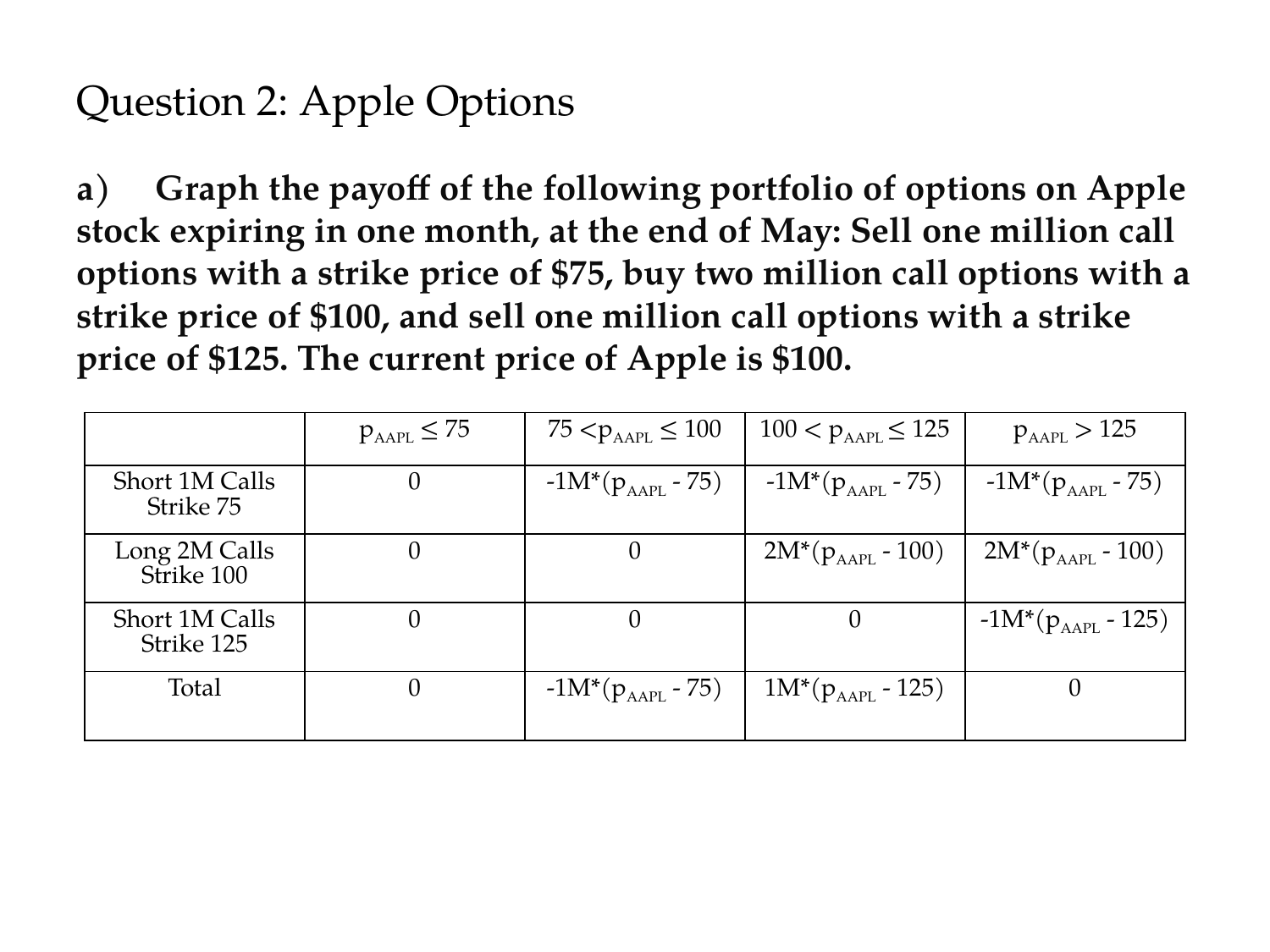

# Question 2: Apple Options
a)     Graph the payoff of the following portfolio of options on Apple stock expiring in one month, at the end of May: Sell one million call options with a strike price of $75, buy two million call options with a strike price of $100, and sell one million call options with a strike price of $125. The current price of Apple is $100.
|  | pAAPL ≤ 75 | 75 <pAAPL ≤ 100 | 100 < pAAPL ≤ 125 | pAAPL > 125 |
| --- | --- | --- | --- | --- |
| Short 1M Calls Strike 75 | 0 | -1M\*(pAAPL - 75) | -1M\*(pAAPL - 75) | -1M\*(pAAPL - 75) |
| Long 2M Calls Strike 100 | 0 | 0 | 2M\*(pAAPL - 100) | 2M\*(pAAPL - 100) |
| Short 1M Calls Strike 125 | 0 | 0 | 0 | -1M\*(pAAPL - 125) |
| Total | 0 | -1M\*(pAAPL - 75) | 1M\*(pAAPL - 125) | 0 |